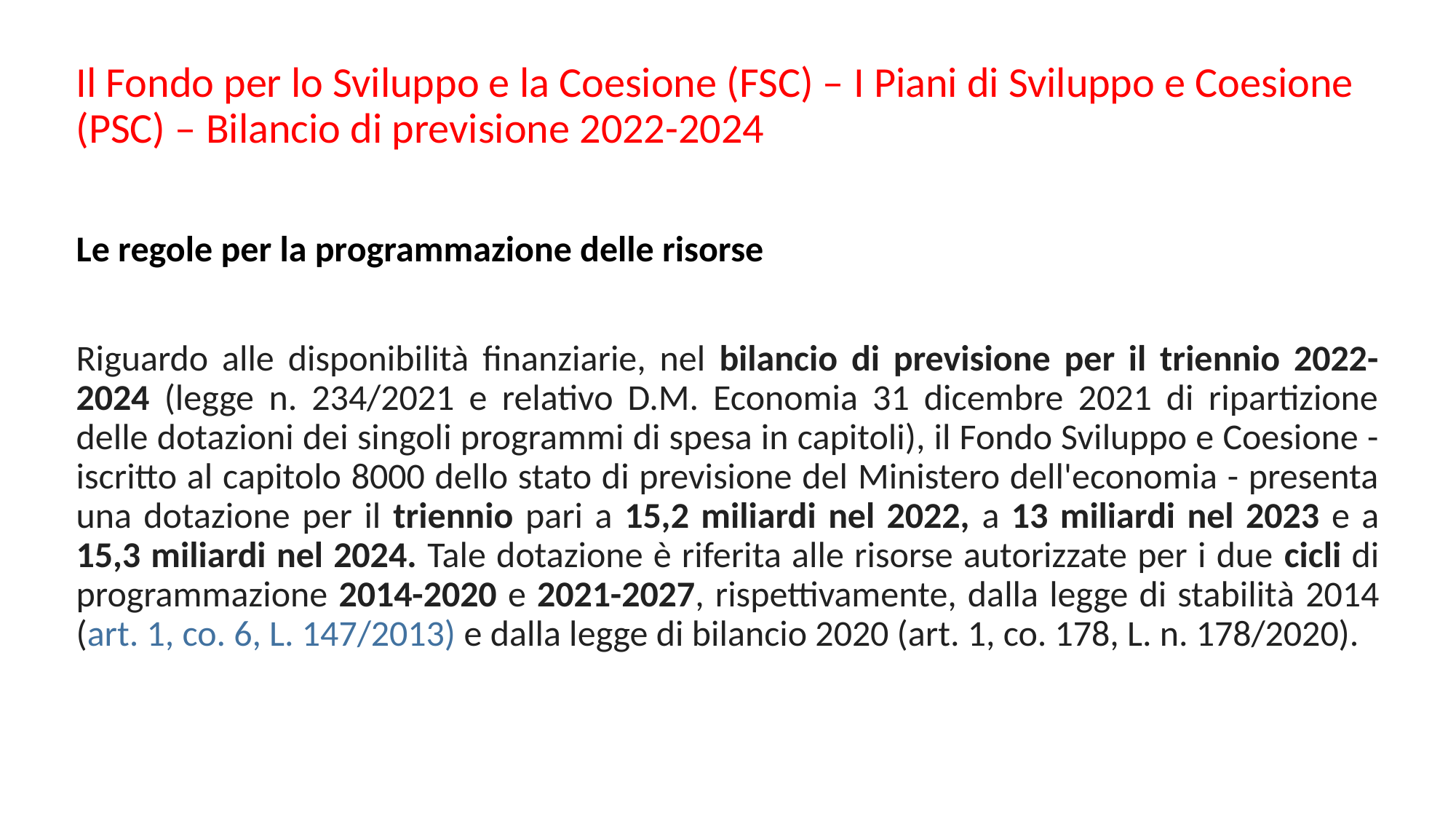

# Il Fondo per lo Sviluppo e la Coesione (FSC) – I Piani di Sviluppo e Coesione (PSC) – Bilancio di previsione 2022-2024

Le regole per la programmazione delle risorse

Riguardo alle disponibilità finanziarie, nel bilancio di previsione per il triennio 2022-2024 (legge n. 234/2021 e relativo D.M. Economia 31 dicembre 2021 di ripartizione delle dotazioni dei singoli programmi di spesa in capitoli), il Fondo Sviluppo e Coesione - iscritto al capitolo 8000 dello stato di previsione del Ministero dell'economia - presenta una dotazione per il triennio pari a 15,2 miliardi nel 2022, a 13 miliardi nel 2023 e a 15,3 miliardi nel 2024. Tale dotazione è riferita alle risorse autorizzate per i due cicli di programmazione 2014-2020 e 2021-2027, rispettivamente, dalla legge di stabilità 2014 (art. 1, co. 6, L. 147/2013) e dalla legge di bilancio 2020 (art. 1, co. 178, L. n. 178/2020).